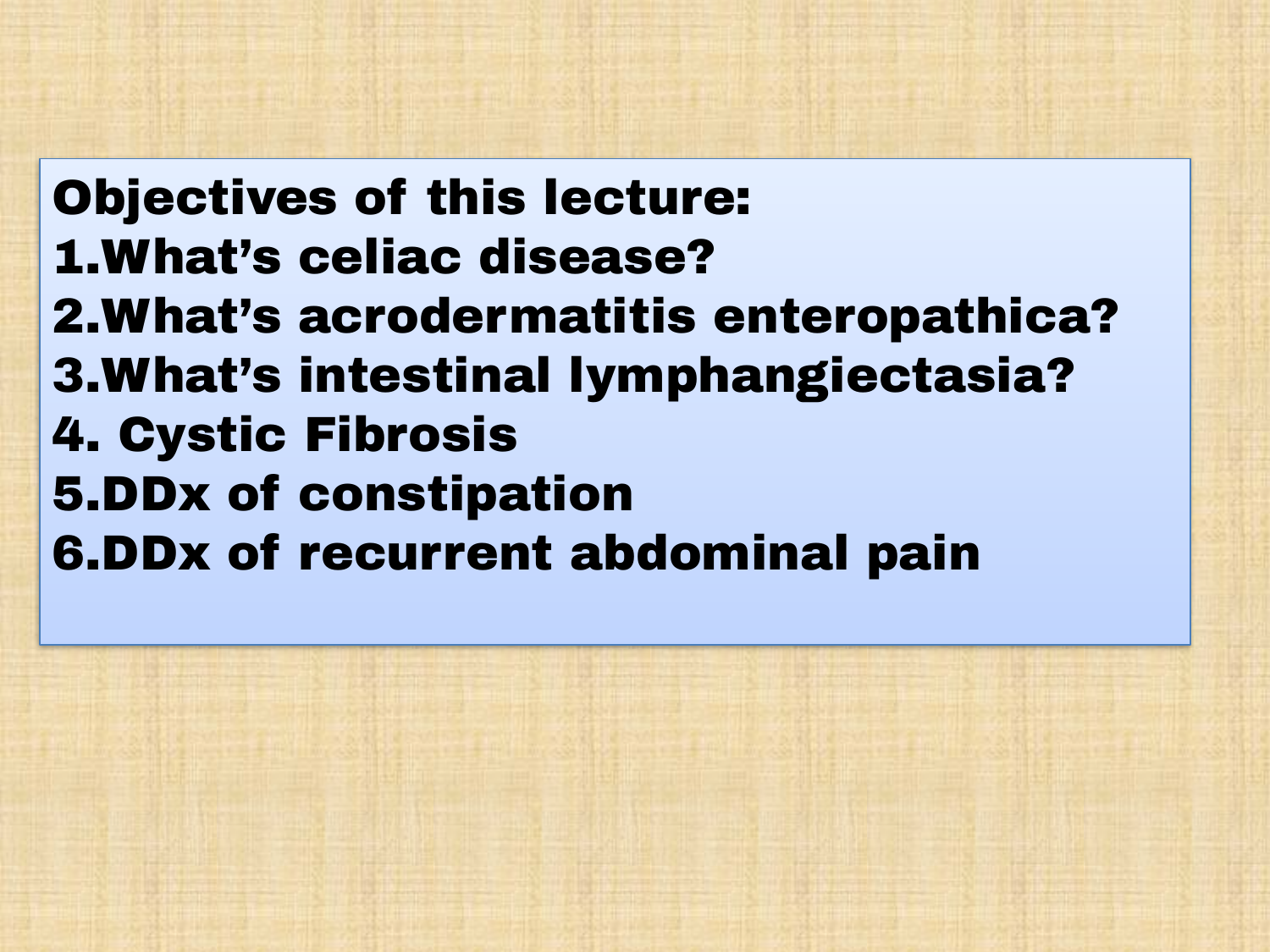

Objectives of this lecture:
1.What’s celiac disease?
2.What’s acrodermatitis enteropathica?
3.What’s intestinal lymphangiectasia?
4. Cystic Fibrosis
5.DDx of constipation
6.DDx of recurrent abdominal pain